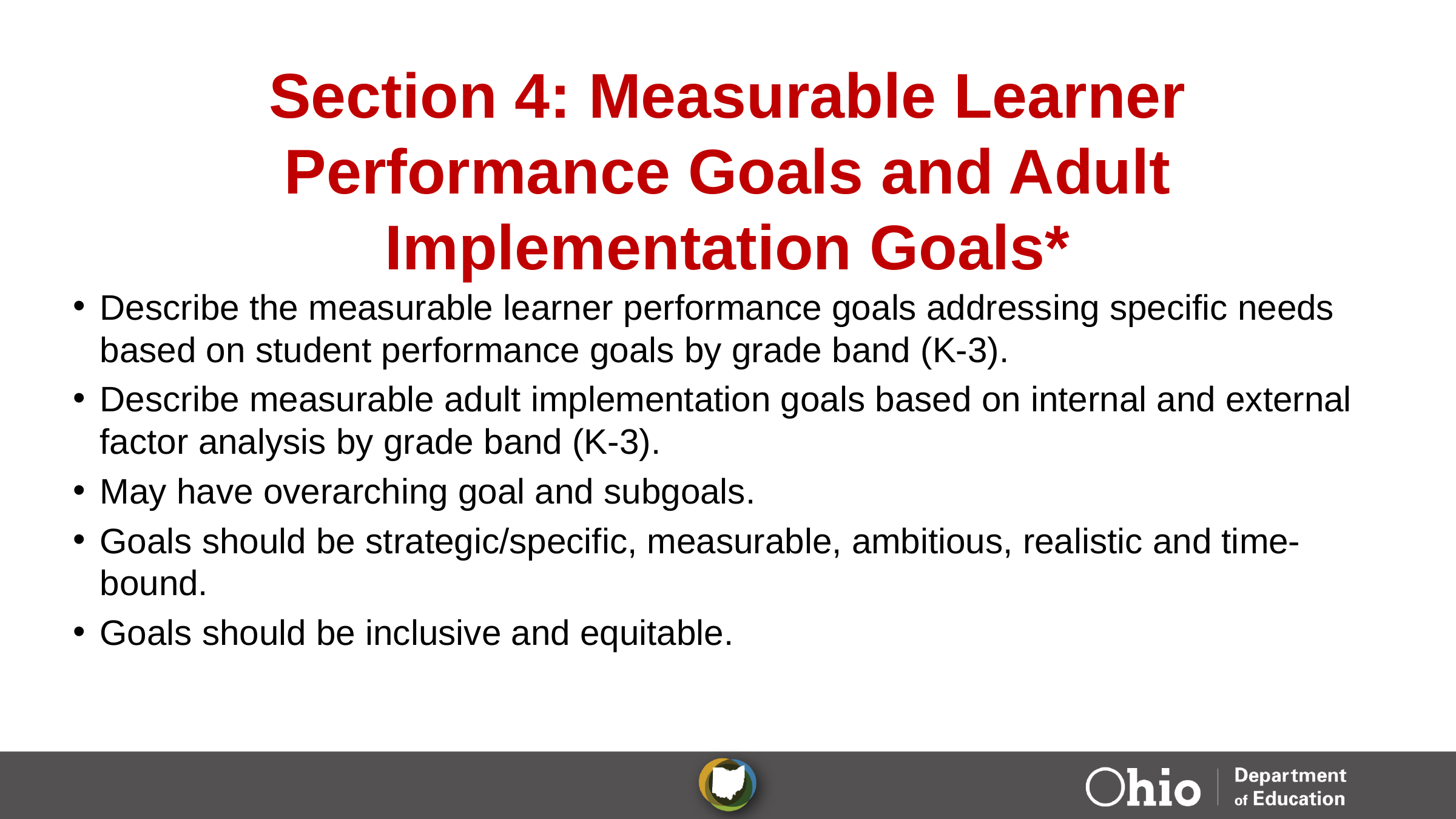

# Section 4: Measurable Learner Performance Goals and Adult Implementation Goals*
Describe the measurable learner performance goals addressing specific needs based on student performance goals by grade band (K-3).
Describe measurable adult implementation goals based on internal and external factor analysis by grade band (K-3).
May have overarching goal and subgoals.
Goals should be strategic/specific, measurable, ambitious, realistic and time-bound.
Goals should be inclusive and equitable.